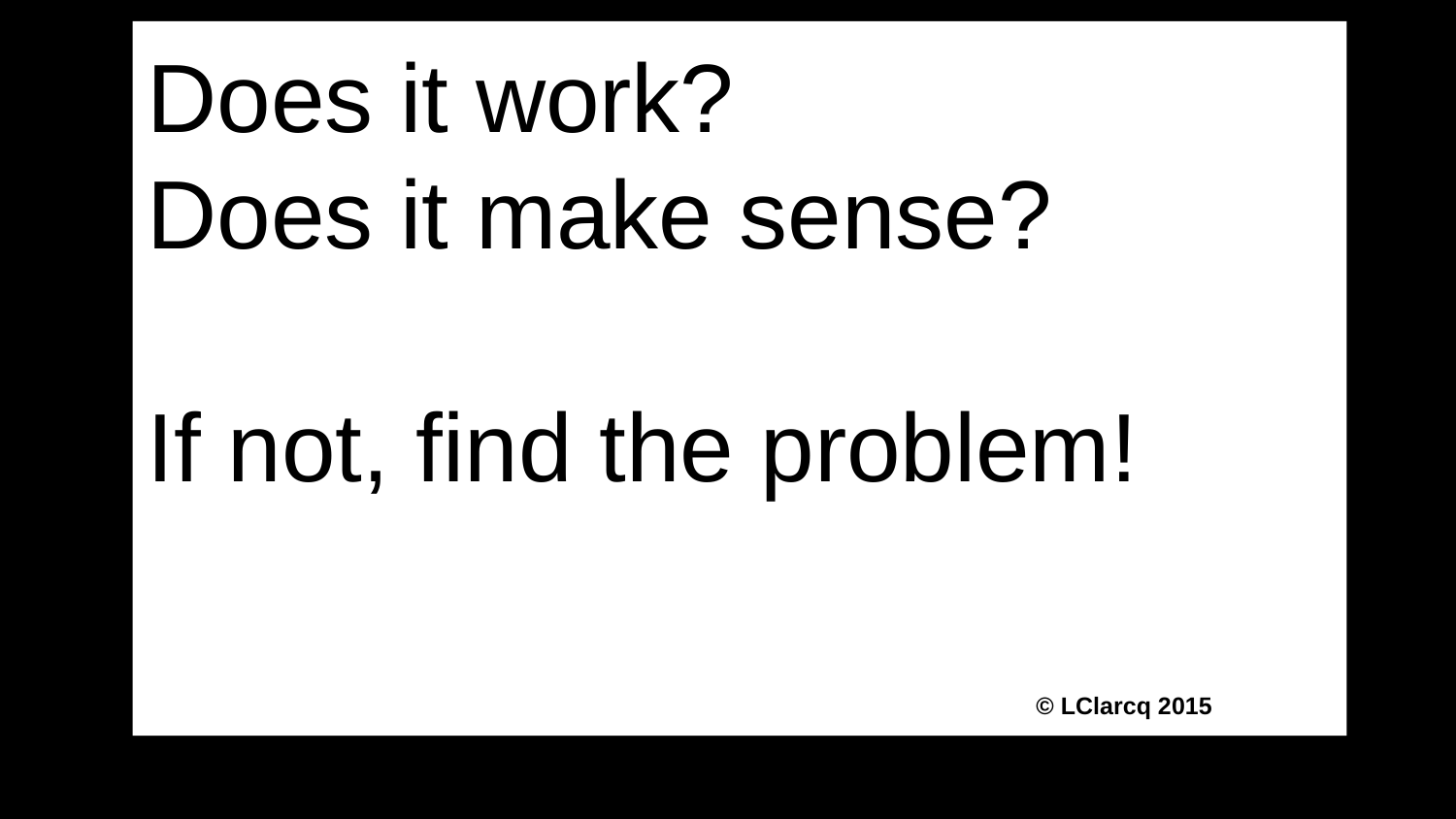

Does it work?
Does it make sense?

If not, find the problem!

                                 © LClarcq 2015

#